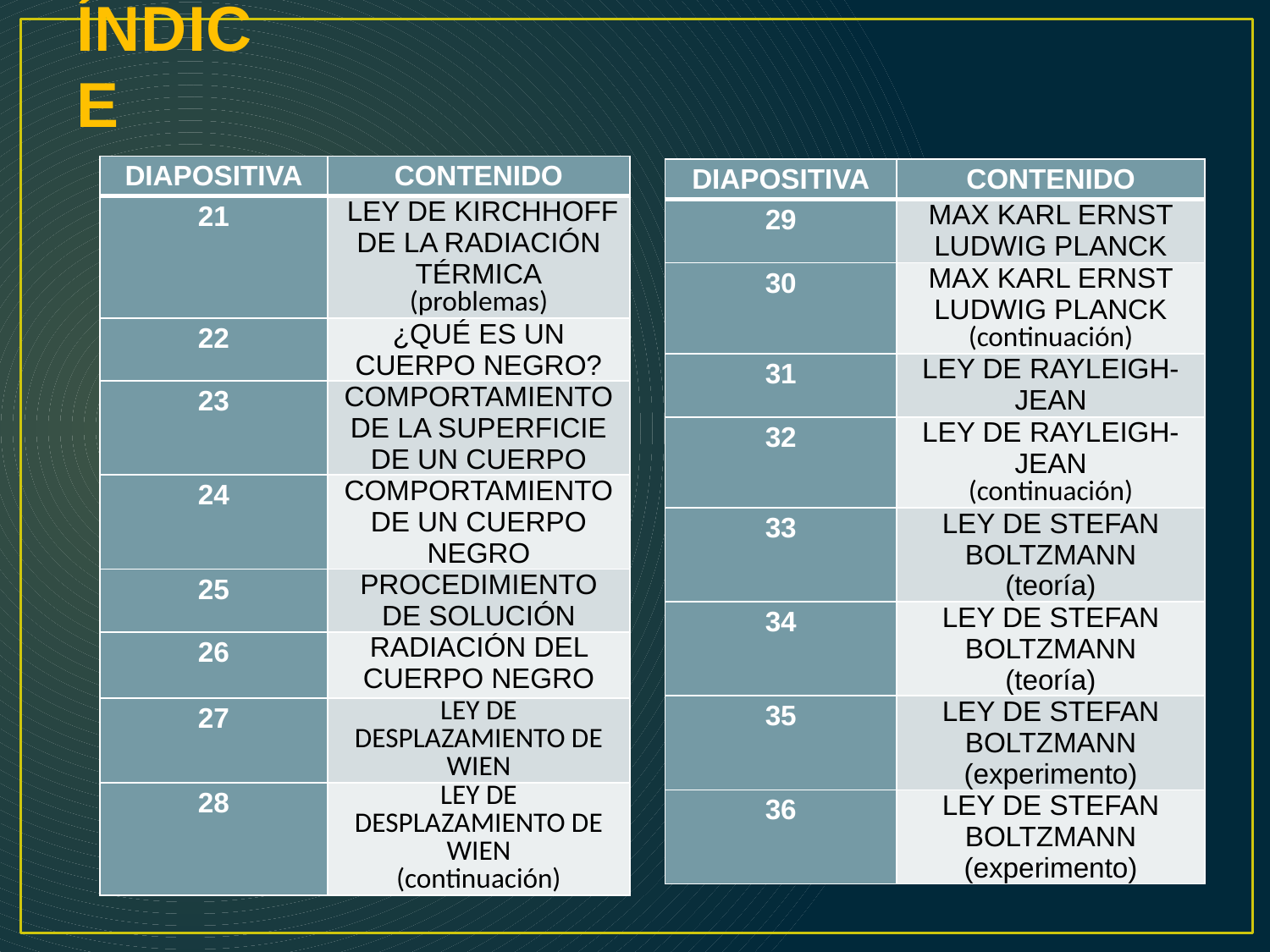

# ÍNDICE
| DIAPOSITIVA | CONTENIDO |
| --- | --- |
| 21 | LEY DE KIRCHHOFF DE LA RADIACIÓN TÉRMICA (problemas) |
| 22 | ¿QUÉ ES UN CUERPO NEGRO? |
| 23 | COMPORTAMIENTO DE LA SUPERFICIE DE UN CUERPO |
| 24 | COMPORTAMIENTO DE UN CUERPO NEGRO |
| 25 | PROCEDIMIENTO DE SOLUCIÓN |
| 26 | RADIACIÓN DEL CUERPO NEGRO |
| 27 | LEY DE DESPLAZAMIENTO DE WIEN |
| 28 | LEY DE DESPLAZAMIENTO DE WIEN (continuación) |
| DIAPOSITIVA | CONTENIDO |
| --- | --- |
| 29 | MAX KARL ERNST LUDWIG PLANCK |
| 30 | MAX KARL ERNST LUDWIG PLANCK (continuación) |
| 31 | LEY DE RAYLEIGH-JEAN |
| 32 | LEY DE RAYLEIGH-JEAN (continuación) |
| 33 | LEY DE STEFAN BOLTZMANN (teoría) |
| 34 | LEY DE STEFAN BOLTZMANN (teoría) |
| 35 | LEY DE STEFAN BOLTZMANN (experimento) |
| 36 | LEY DE STEFAN BOLTZMANN (experimento) |